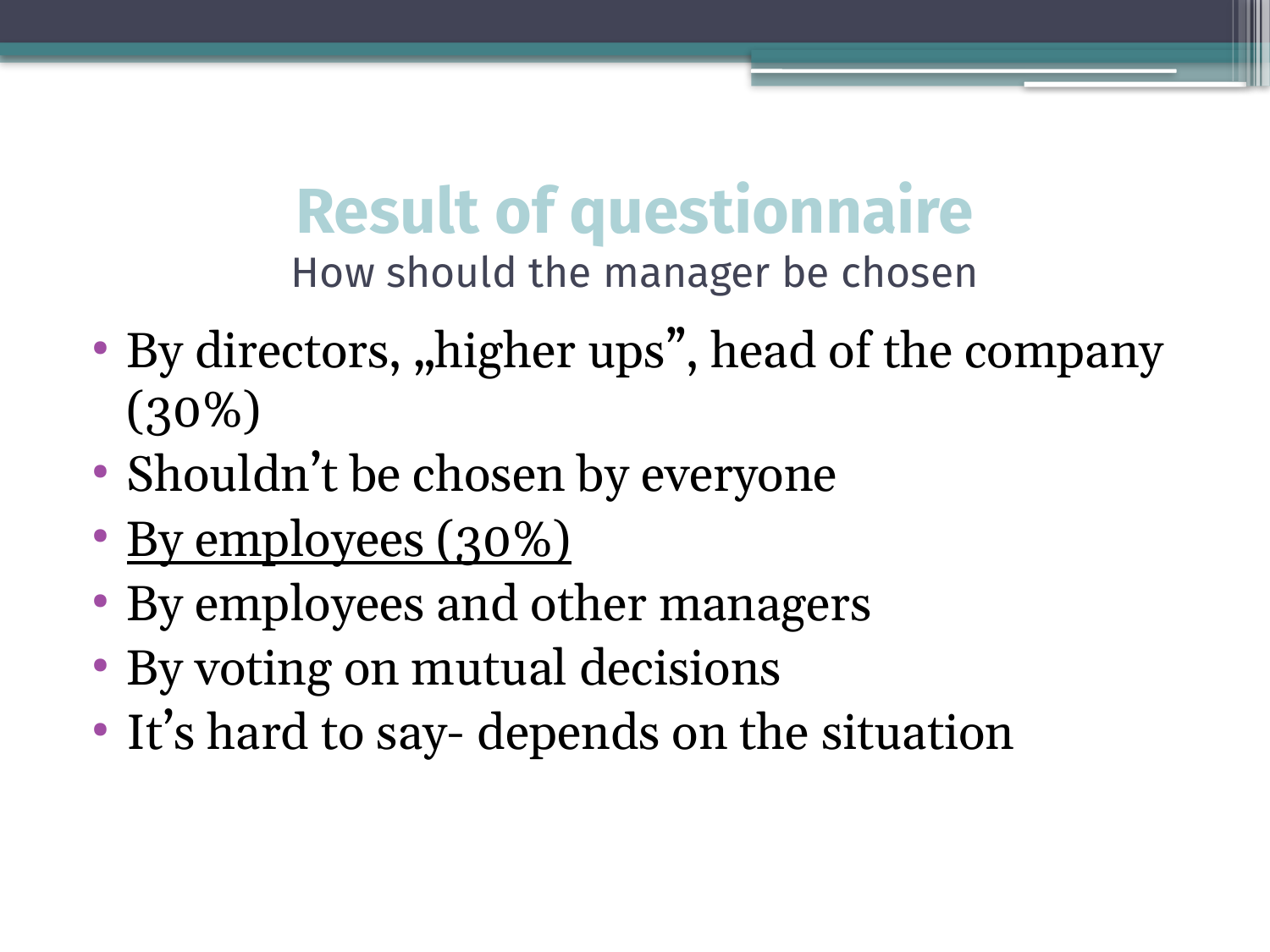

# Result of questionnaire How should the manager be chosen
By directors, „higher ups”, head of the company (30%)
Shouldn’t be chosen by everyone
By employees (30%)
By employees and other managers
By voting on mutual decisions
It’s hard to say- depends on the situation